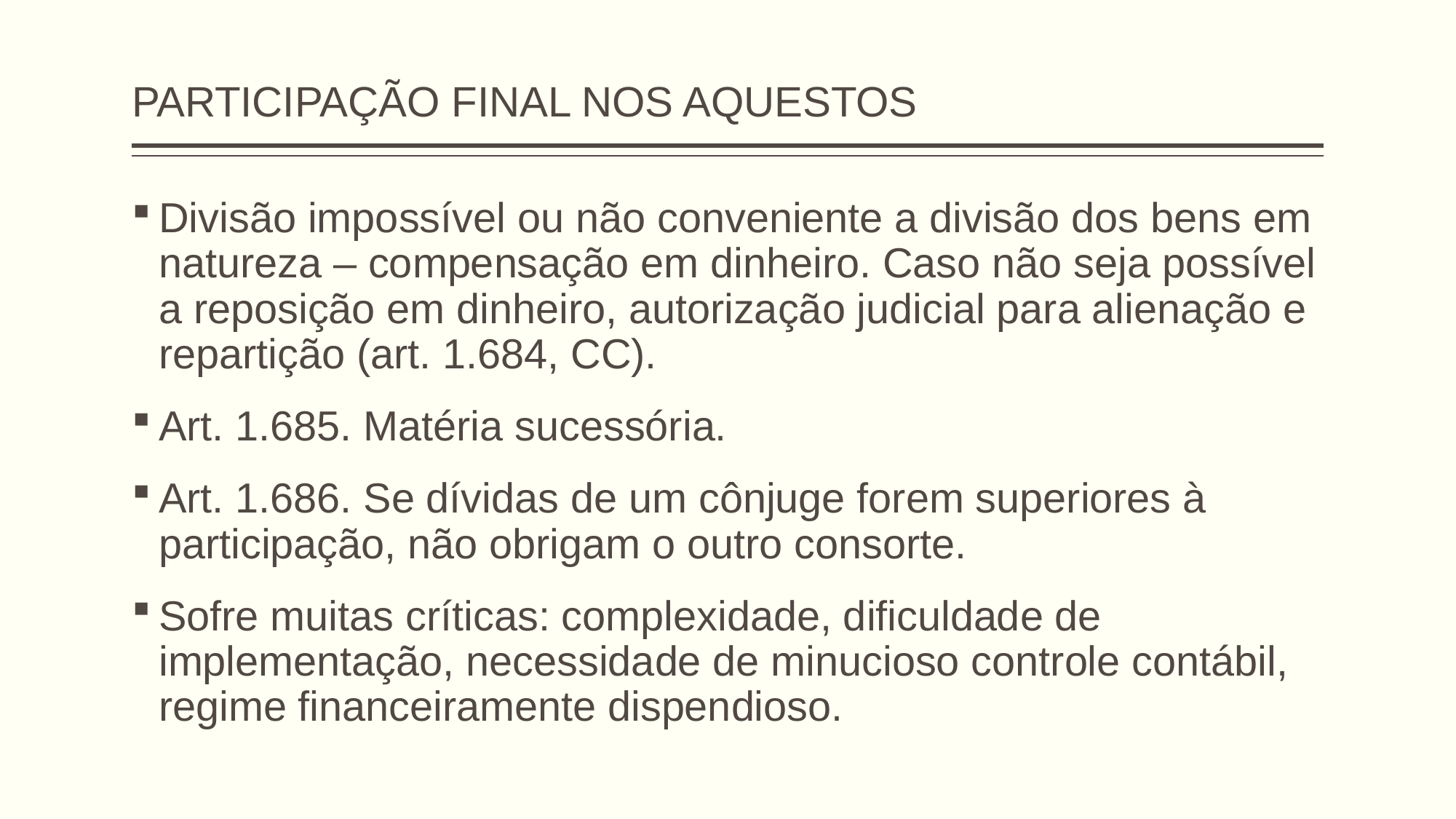

# PARTICIPAÇÃO FINAL NOS AQUESTOS
Divisão impossível ou não conveniente a divisão dos bens em natureza – compensação em dinheiro. Caso não seja possível a reposição em dinheiro, autorização judicial para alienação e repartição (art. 1.684, CC).
Art. 1.685. Matéria sucessória.
Art. 1.686. Se dívidas de um cônjuge forem superiores à participação, não obrigam o outro consorte.
Sofre muitas críticas: complexidade, dificuldade de implementação, necessidade de minucioso controle contábil, regime financeiramente dispendioso.